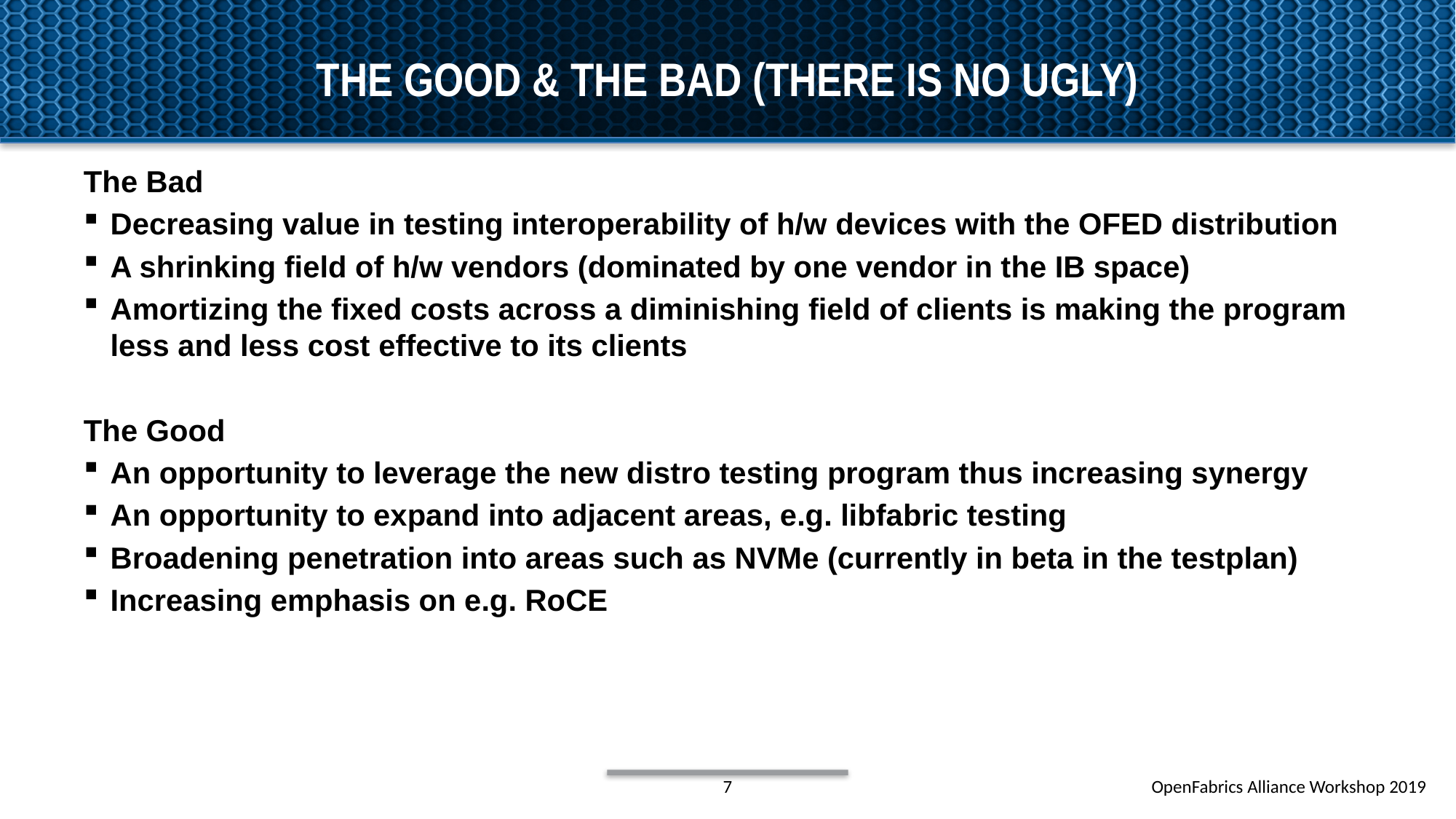

# The good & the bad (there is no ugly)
The Bad
Decreasing value in testing interoperability of h/w devices with the OFED distribution
A shrinking field of h/w vendors (dominated by one vendor in the IB space)
Amortizing the fixed costs across a diminishing field of clients is making the program less and less cost effective to its clients

The Good
An opportunity to leverage the new distro testing program thus increasing synergy
An opportunity to expand into adjacent areas, e.g. libfabric testing
Broadening penetration into areas such as NVMe (currently in beta in the testplan)
Increasing emphasis on e.g. RoCE
7
OpenFabrics Alliance Workshop 2019